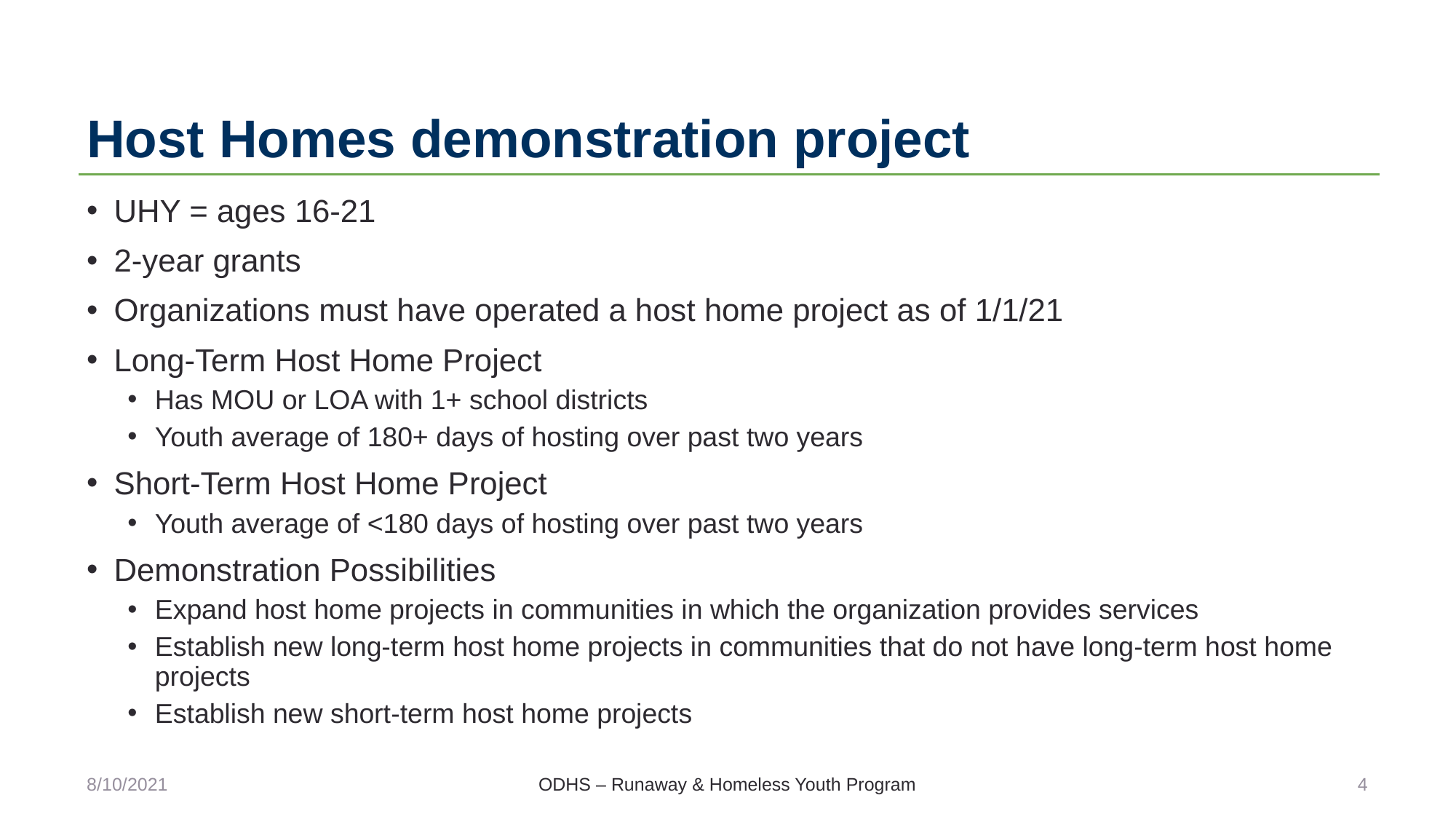

# Host Homes demonstration project
UHY = ages 16-21
2-year grants
Organizations must have operated a host home project as of 1/1/21
Long-Term Host Home Project
Has MOU or LOA with 1+ school districts
Youth average of 180+ days of hosting over past two years
Short-Term Host Home Project
Youth average of <180 days of hosting over past two years
Demonstration Possibilities
Expand host home projects in communities in which the organization provides services
Establish new long-term host home projects in communities that do not have long-term host home projects
Establish new short-term host home projects

8/10/2021
ODHS – Runaway & Homeless Youth Program
4